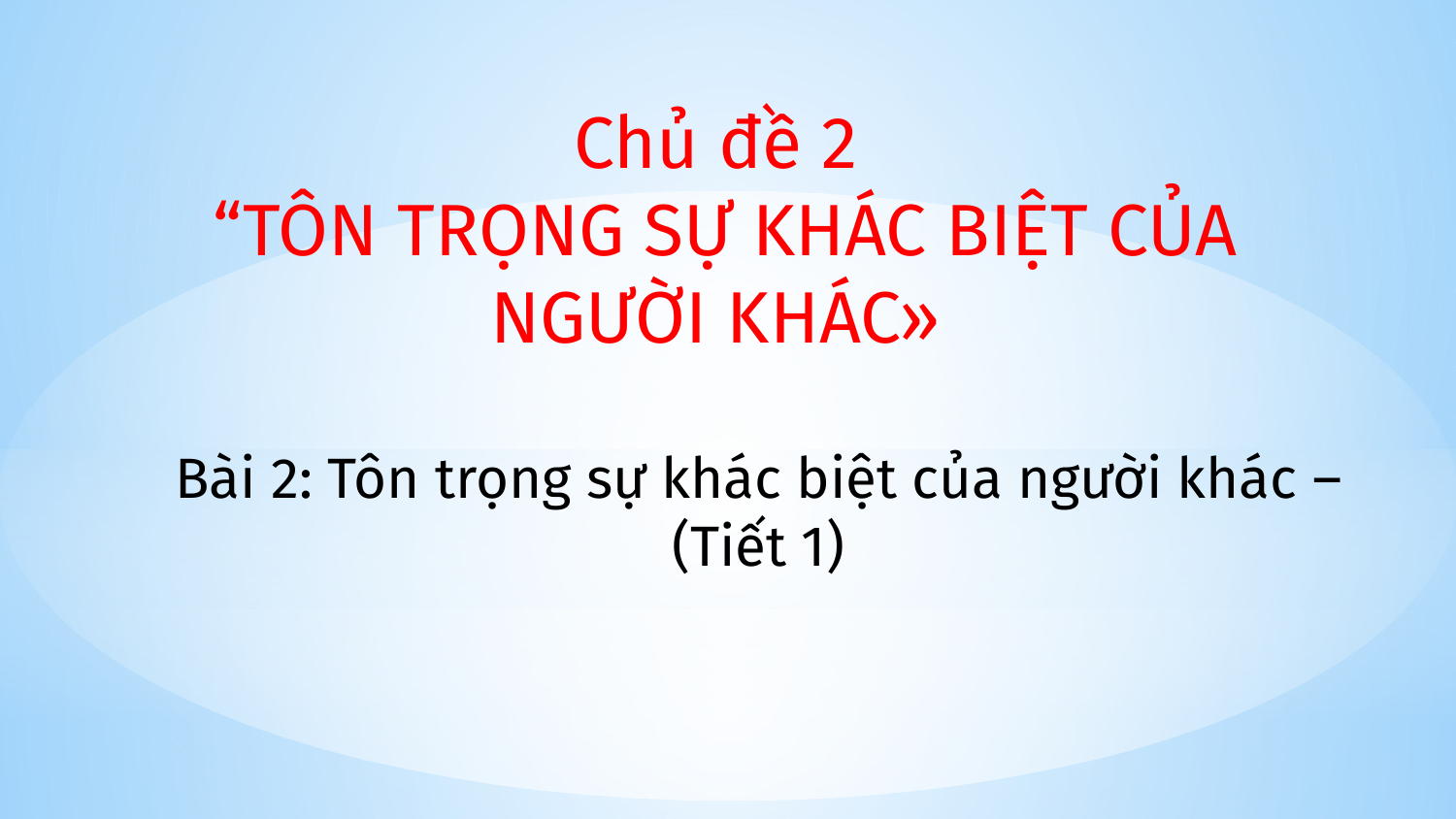

Chủ đề 2
 “TÔN TRỌNG SỰ KHÁC BIỆT CỦA NGƯỜI KHÁC»
Bài 2: Tôn trọng sự khác biệt của người khác – (Tiết 1)